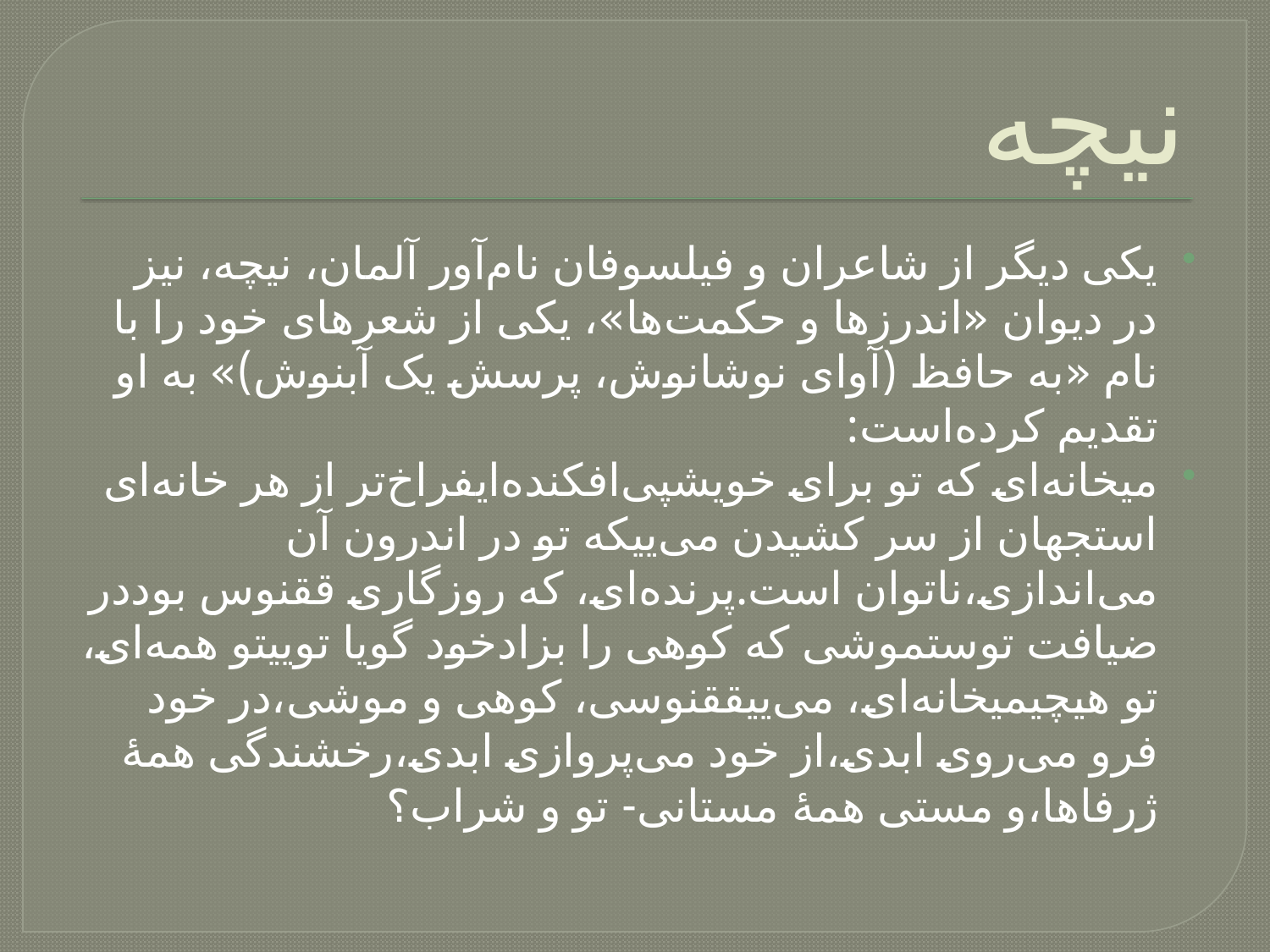

# نیچه
یکی دیگر از شاعران و فیلسوفان نام‌آور آلمان، نیچه، نیز در دیوان «اندرزها و حکمت‌ها»، یکی از شعرهای خود را با نام «به حافظ (آوای نوشانوش، پرسش یک آبنوش)» به او تقدیم کرده‌است:
میخانه‌ای که تو برای خویشپی‌افکنده‌ایفراخ‌تر از هر خانه‌ای استجهان از سر کشیدن می‌ییکه تو در اندرون آن می‌اندازی،ناتوان است.پرنده‌ای، که روزگاری ققنوس بوددر ضیافت توستموشی که کوهی را بزادخود گویا توییتو همه‌ای، تو هیچیمیخانه‌ای، می‌ییققنوسی، کوهی و موشی،در خود فرو می‌روی ابدی،از خود می‌پروازی ابدی،رخشندگی همهٔ ژرفاها،و مستی همهٔ مستانی- تو و شراب؟